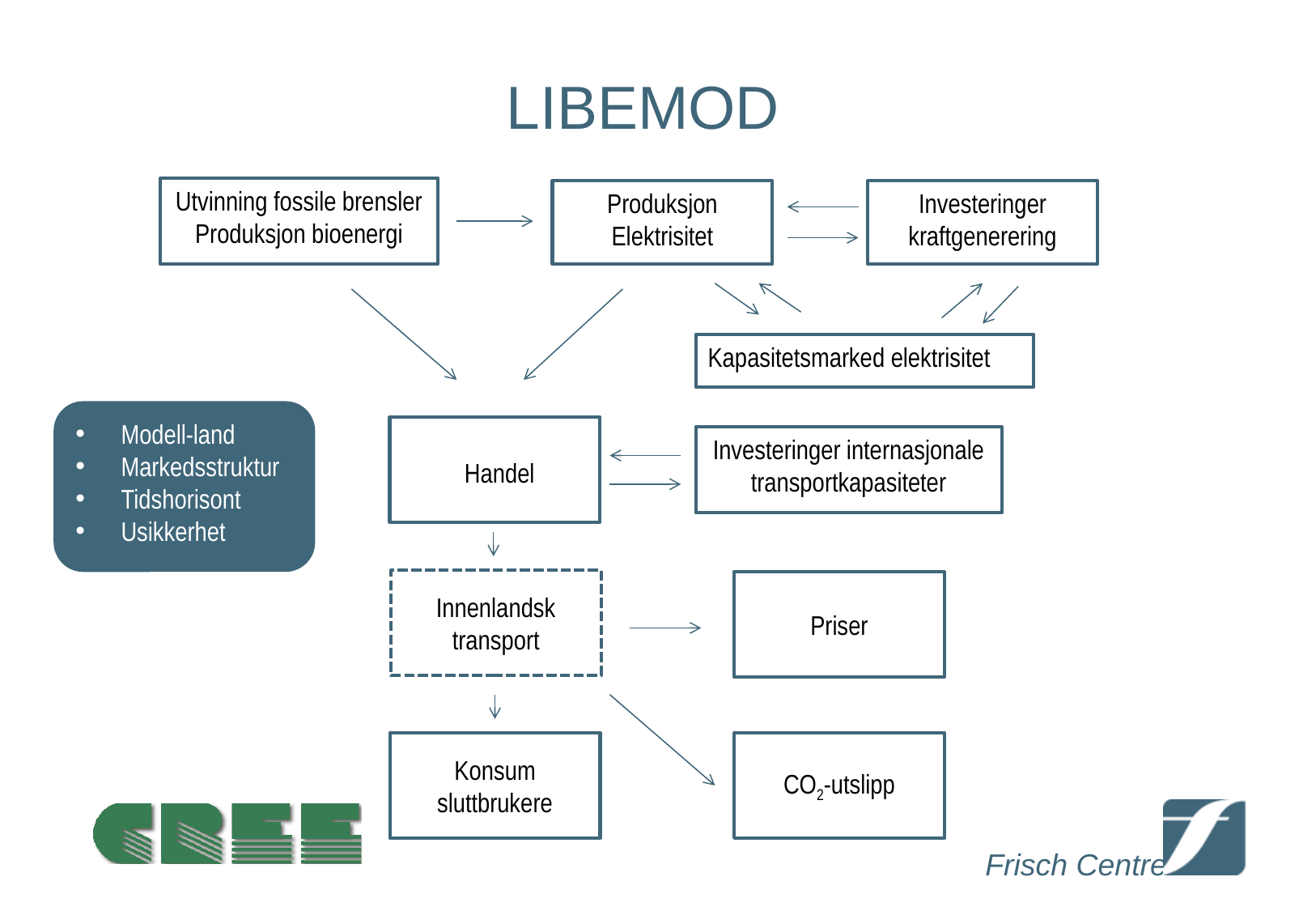

# LIBEMOD
Utvinning fossile brensler
Produksjon bioenergi
Produksjon
Elektrisitet
Investeringer kraftgenerering
Kapasitetsmarked elektrisitet
Modell-land
Markedsstruktur
Tidshorisont
Usikkerhet

 Handel
Investeringer internasjonale transportkapasiteter
Innenlandsk transport
Priser
Konsum sluttbrukere
CO2-utslipp